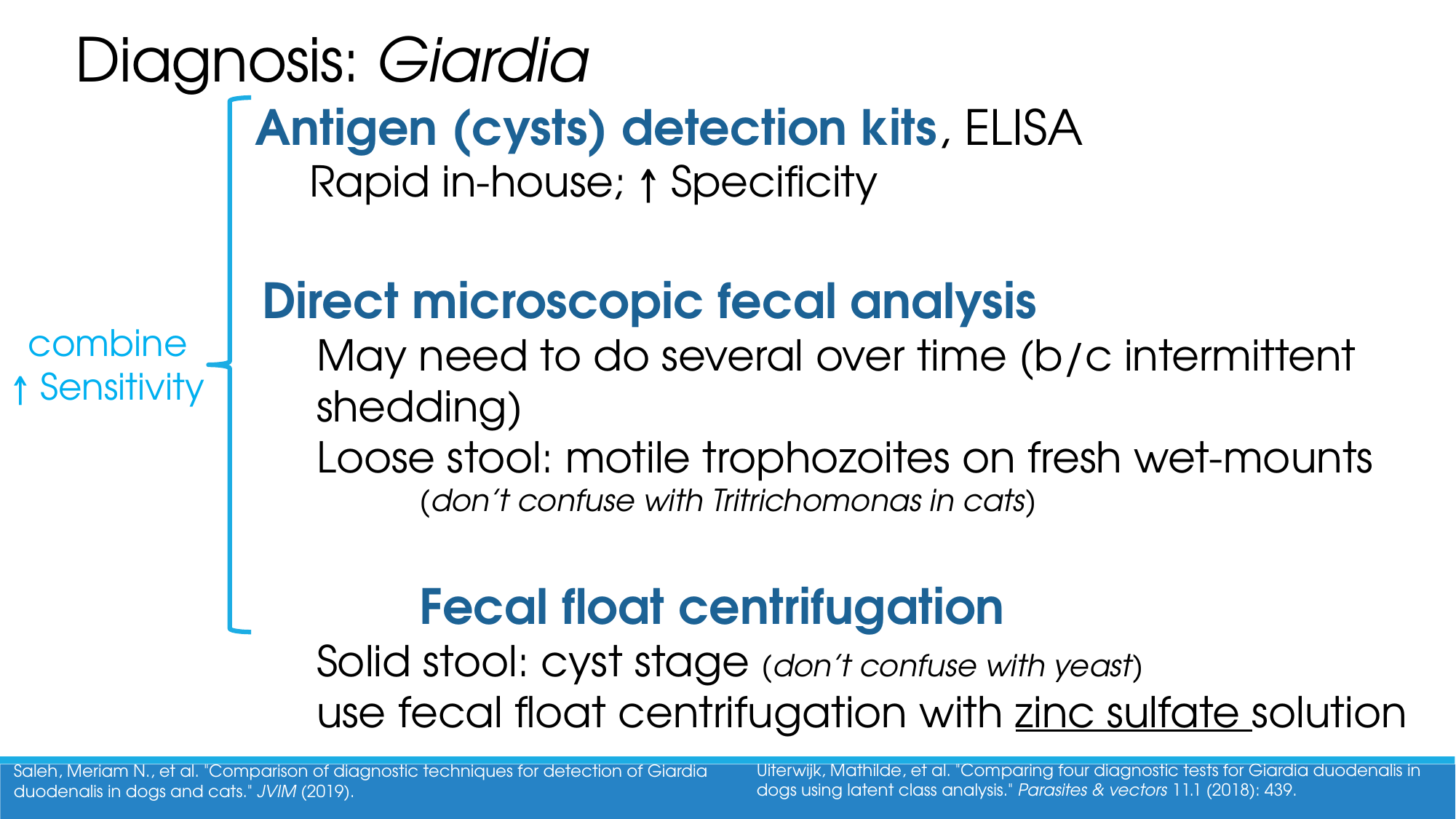

Diagnosis: Giardia
Antigen (cysts) detection kits, ELISA
Rapid in-house; ↑ Specificity

Direct microscopic fecal analysis
May need to do several over time (b/c intermittent shedding)
Loose stool: motile trophozoites on fresh wet-mounts
(don’t confuse with Tritrichomonas in cats)

Fecal float centrifugation
Solid stool: cyst stage (don’t confuse with yeast)
use fecal float centrifugation with zinc sulfate solution
combine
↑ Sensitivity
Uiterwijk, Mathilde, et al. "Comparing four diagnostic tests for Giardia duodenalis in dogs using latent class analysis." Parasites & vectors 11.1 (2018): 439.
Saleh, Meriam N., et al. "Comparison of diagnostic techniques for detection of Giardia duodenalis in dogs and cats." JVIM (2019).